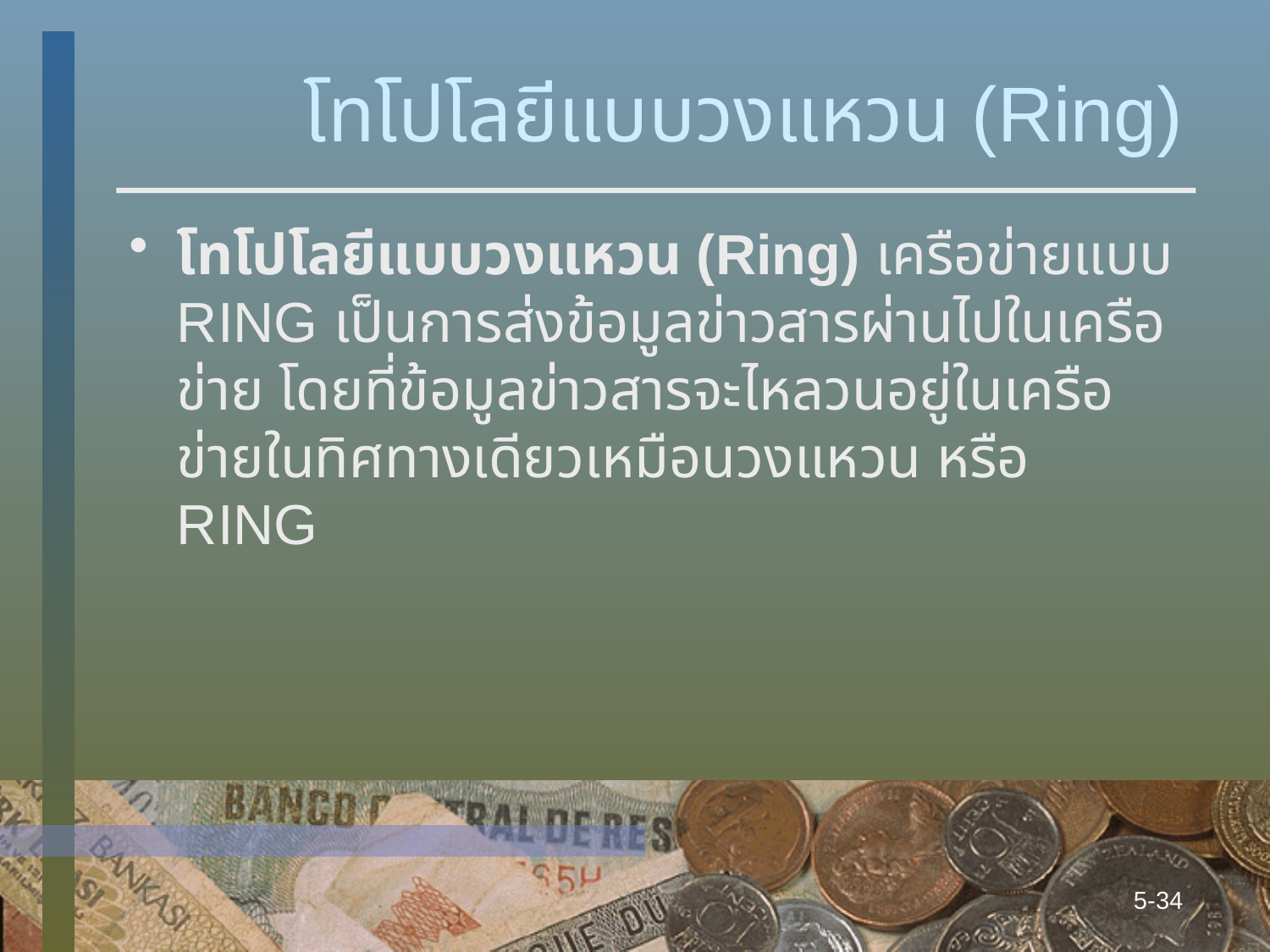

# โทโปโลยีแบบวงแหวน (Ring)
โทโปโลยีแบบวงแหวน (Ring) เครือข่ายแบบ RING เป็นการส่งข้อมูลข่าวสารผ่านไปในเครือข่าย โดยที่ข้อมูลข่าวสารจะไหลวนอยู่ในเครือข่ายในทิศทางเดียวเหมือนวงแหวน หรือ RING
5-34